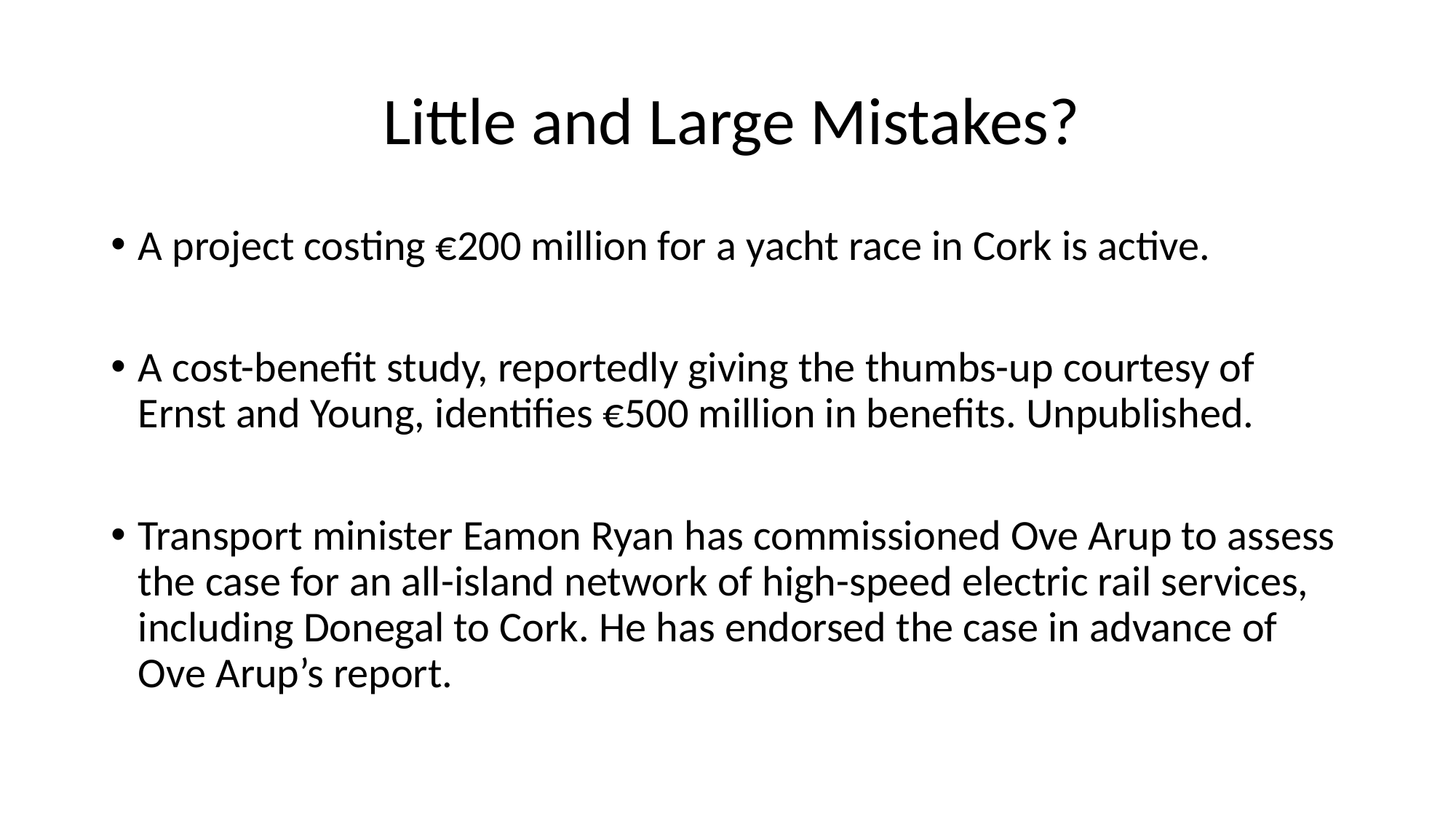

# Little and Large Mistakes?
A project costing €200 million for a yacht race in Cork is active.

A cost-benefit study, reportedly giving the thumbs-up courtesy of Ernst and Young, identifies €500 million in benefits. Unpublished.

Transport minister Eamon Ryan has commissioned Ove Arup to assess the case for an all-island network of high-speed electric rail services, including Donegal to Cork. He has endorsed the case in advance of Ove Arup’s report.